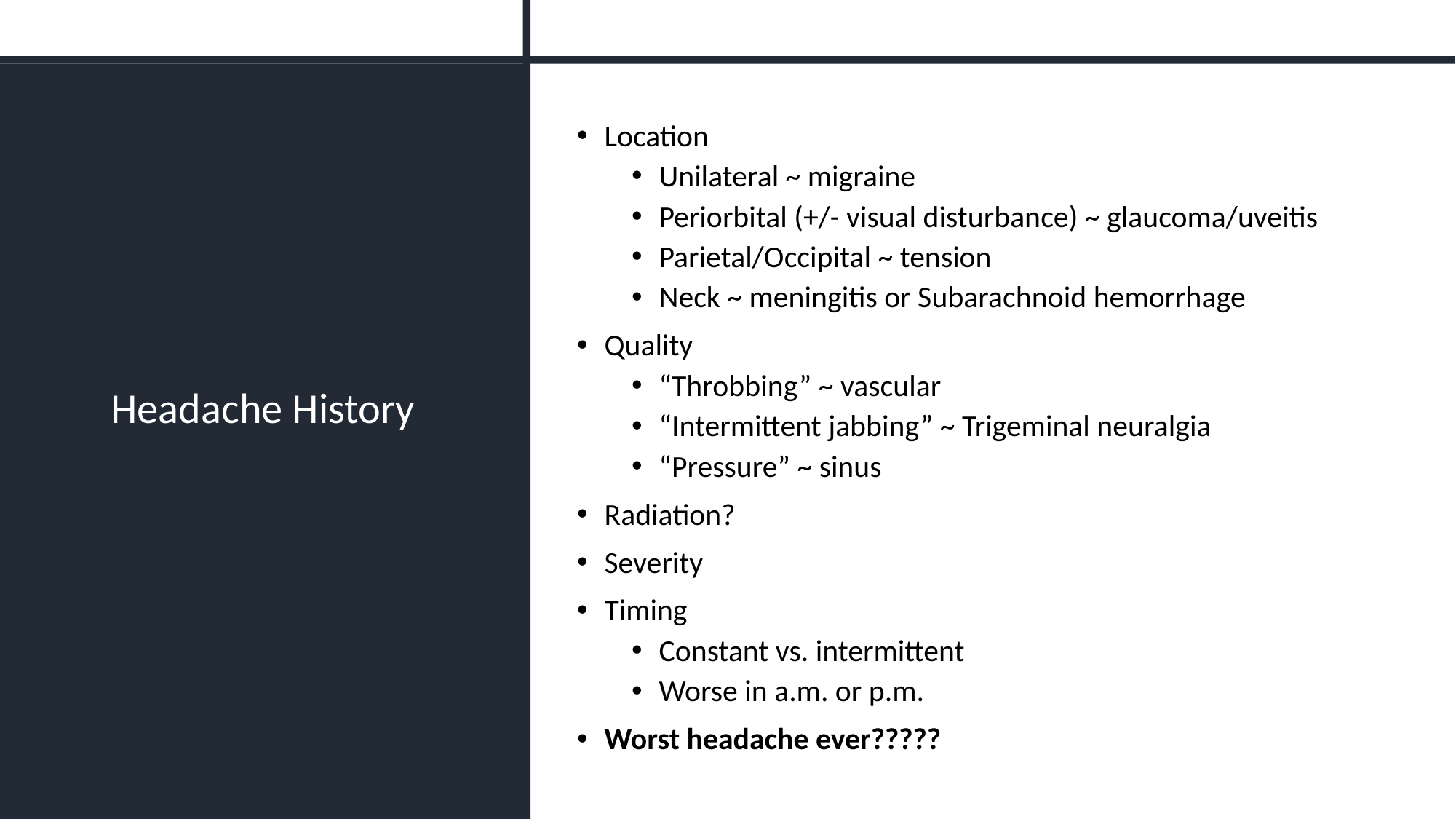

# Headache History
Location
Unilateral ~ migraine
Periorbital (+/- visual disturbance) ~ glaucoma/uveitis
Parietal/Occipital ~ tension
Neck ~ meningitis or Subarachnoid hemorrhage
Quality
“Throbbing” ~ vascular
“Intermittent jabbing” ~ Trigeminal neuralgia
“Pressure” ~ sinus
Radiation?
Severity
Timing
Constant vs. intermittent
Worse in a.m. or p.m.
Worst headache ever?????